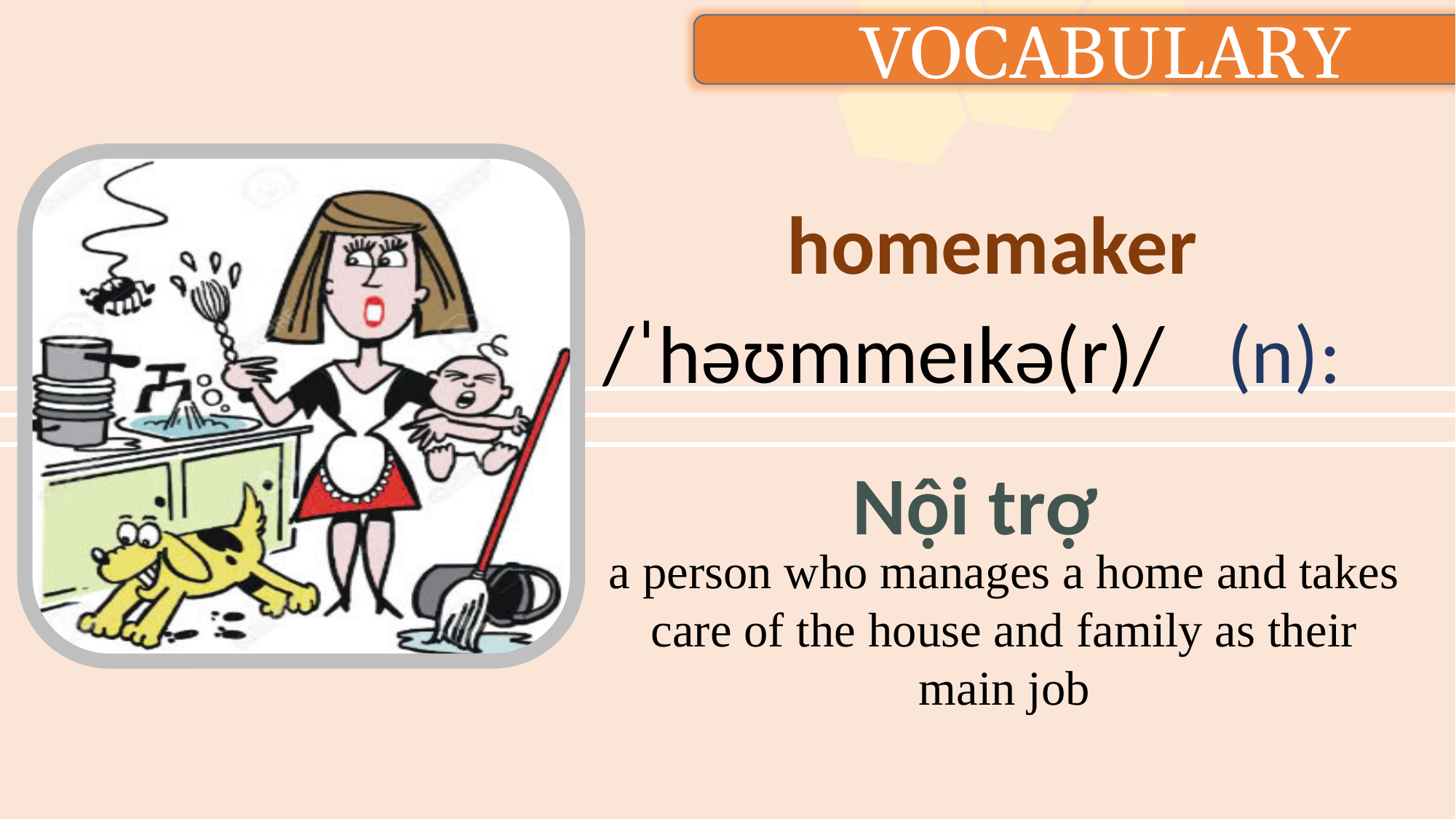

VOCABULARY

homemaker
/ˈhəʊmmeɪkə(r)/
(n):
Nội trợ
a person who manages a home and takes care of the house and family as their main job